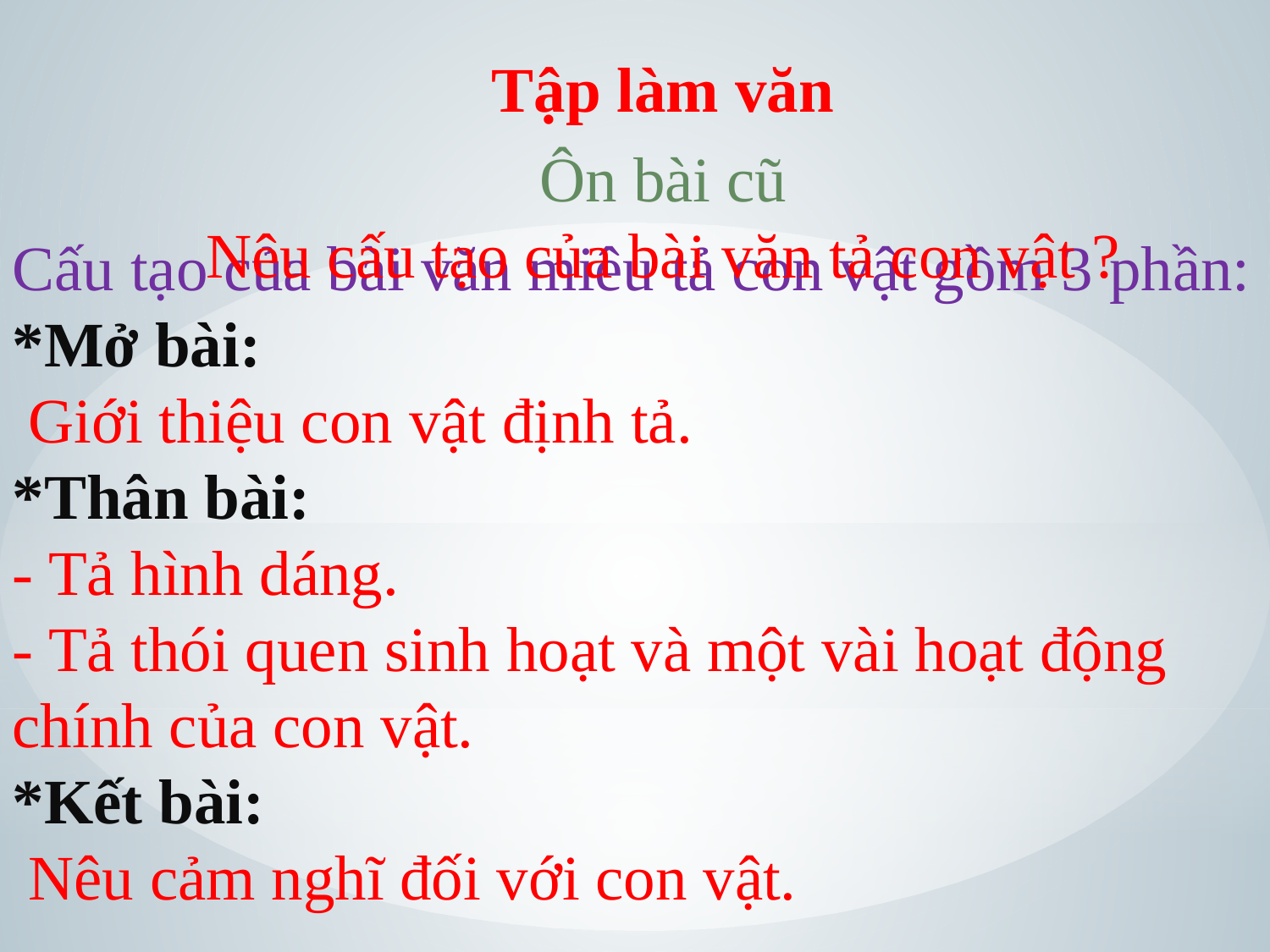

Tập làm văn
Ôn bài cũ
Nêu cấu tạo của bài văn tả con vật ?

Cấu tạo của bài văn miêu tả con vật gồm 3 phần:
*Mở bài:
 Giới thiệu con vật định tả.
*Thân bài:
- Tả hình dáng.
- Tả thói quen sinh hoạt và một vài hoạt động chính của con vật.
*Kết bài:
 Nêu cảm nghĩ đối với con vật.